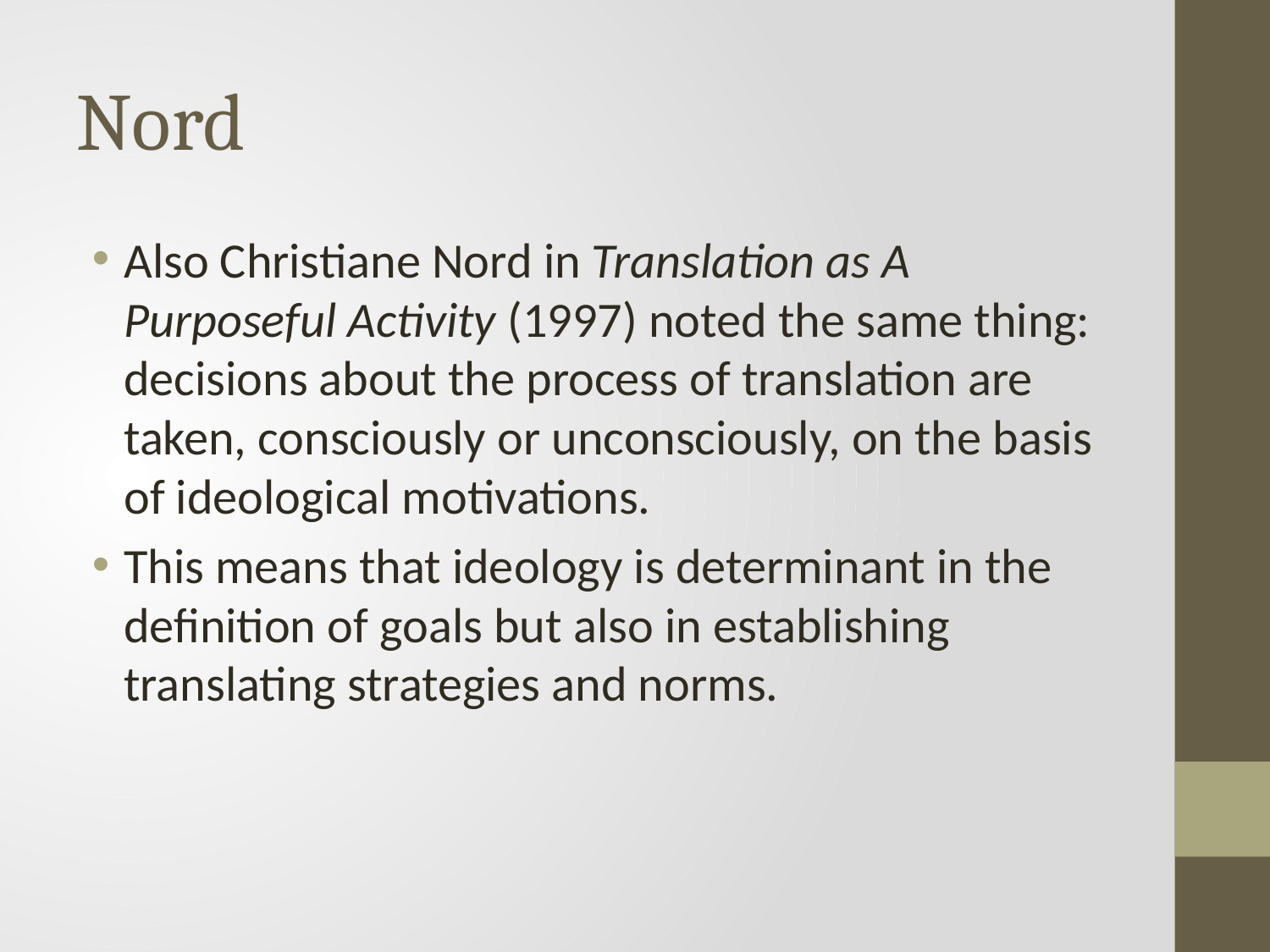

# Nord
Also Christiane Nord in Translation as A Purposeful Activity (1997) noted the same thing: decisions about the process of translation are taken, consciously or unconsciously, on the basis of ideological motivations.
This means that ideology is determinant in the definition of goals but also in establishing translating strategies and norms.